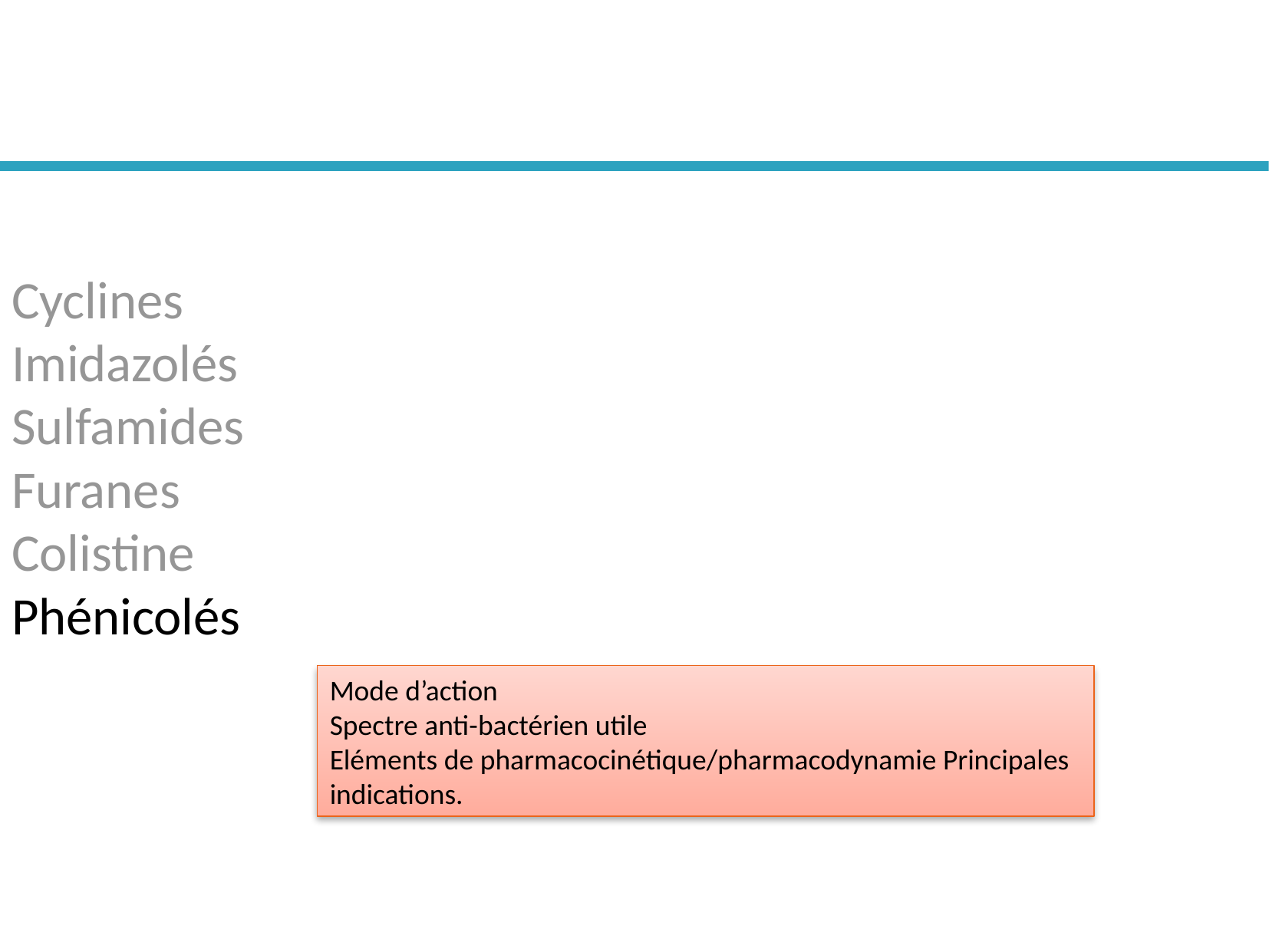

Cyclines
Imidazolés
Sulfamides
Furanes
Colistine
Phénicolés
Mode d’action
Spectre anti-bactérien utile
Eléments de pharmacocinétique/pharmacodynamie Principales indications.